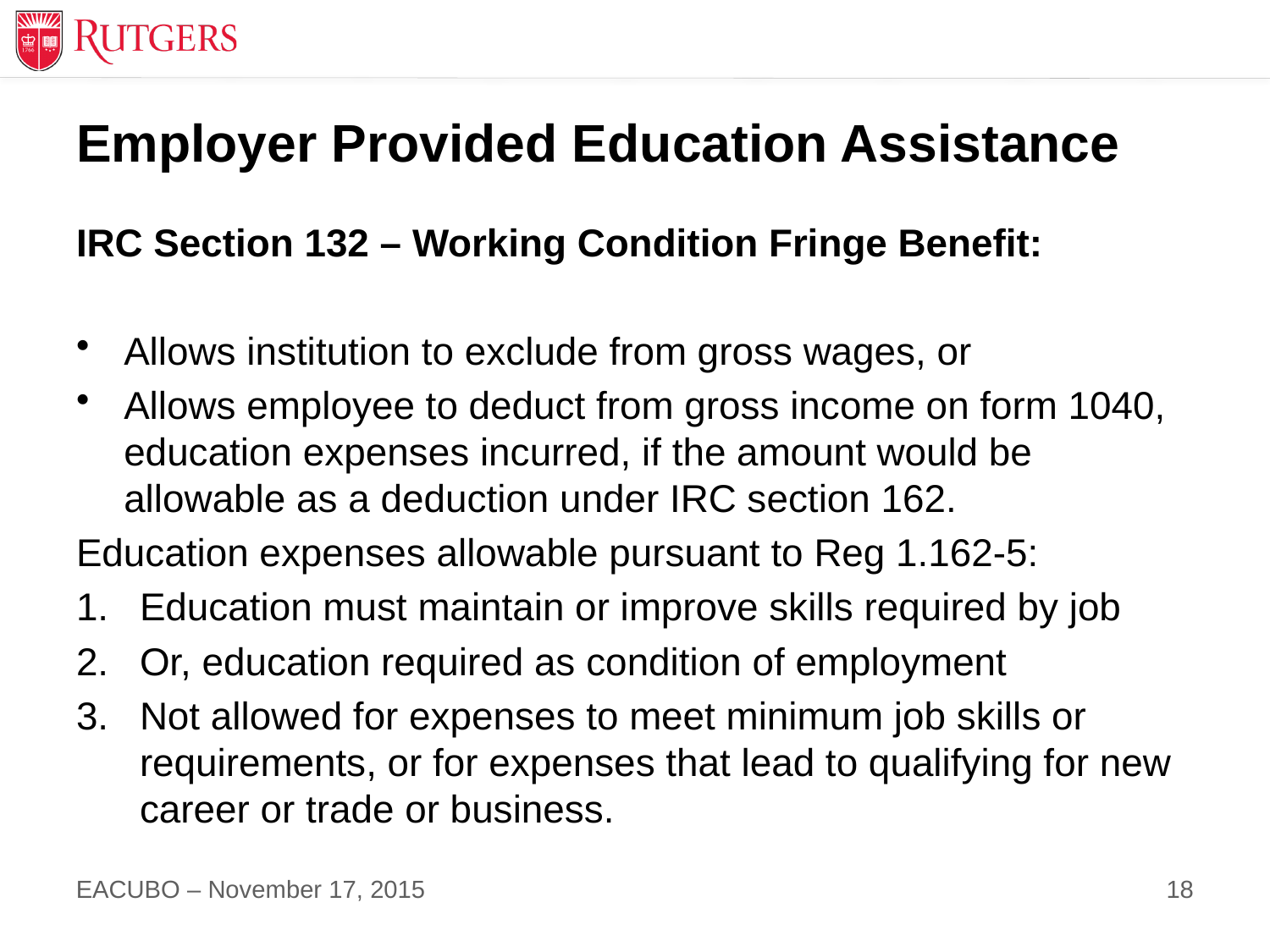

# Employer Provided Education Assistance
IRC Section 132 – Working Condition Fringe Benefit:

Allows institution to exclude from gross wages, or
Allows employee to deduct from gross income on form 1040, education expenses incurred, if the amount would be allowable as a deduction under IRC section 162.
Education expenses allowable pursuant to Reg 1.162-5:
Education must maintain or improve skills required by job
Or, education required as condition of employment
Not allowed for expenses to meet minimum job skills or requirements, or for expenses that lead to qualifying for new career or trade or business.

18